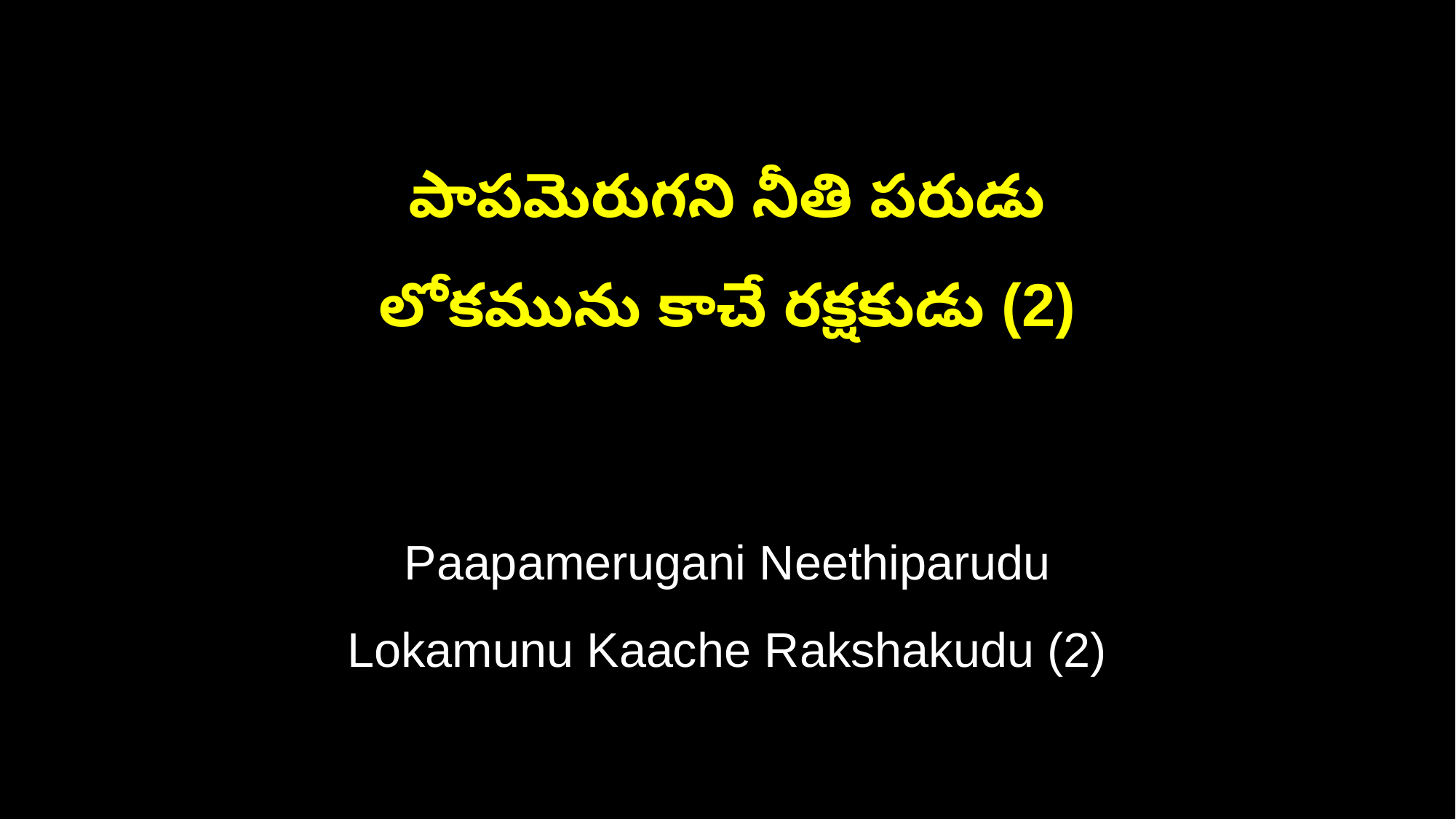

పాపమెరుగని నీతి పరుడు
లోకమును కాచే రక్షకుడు (2)
Paapamerugani Neethiparudu
Lokamunu Kaache Rakshakudu (2)